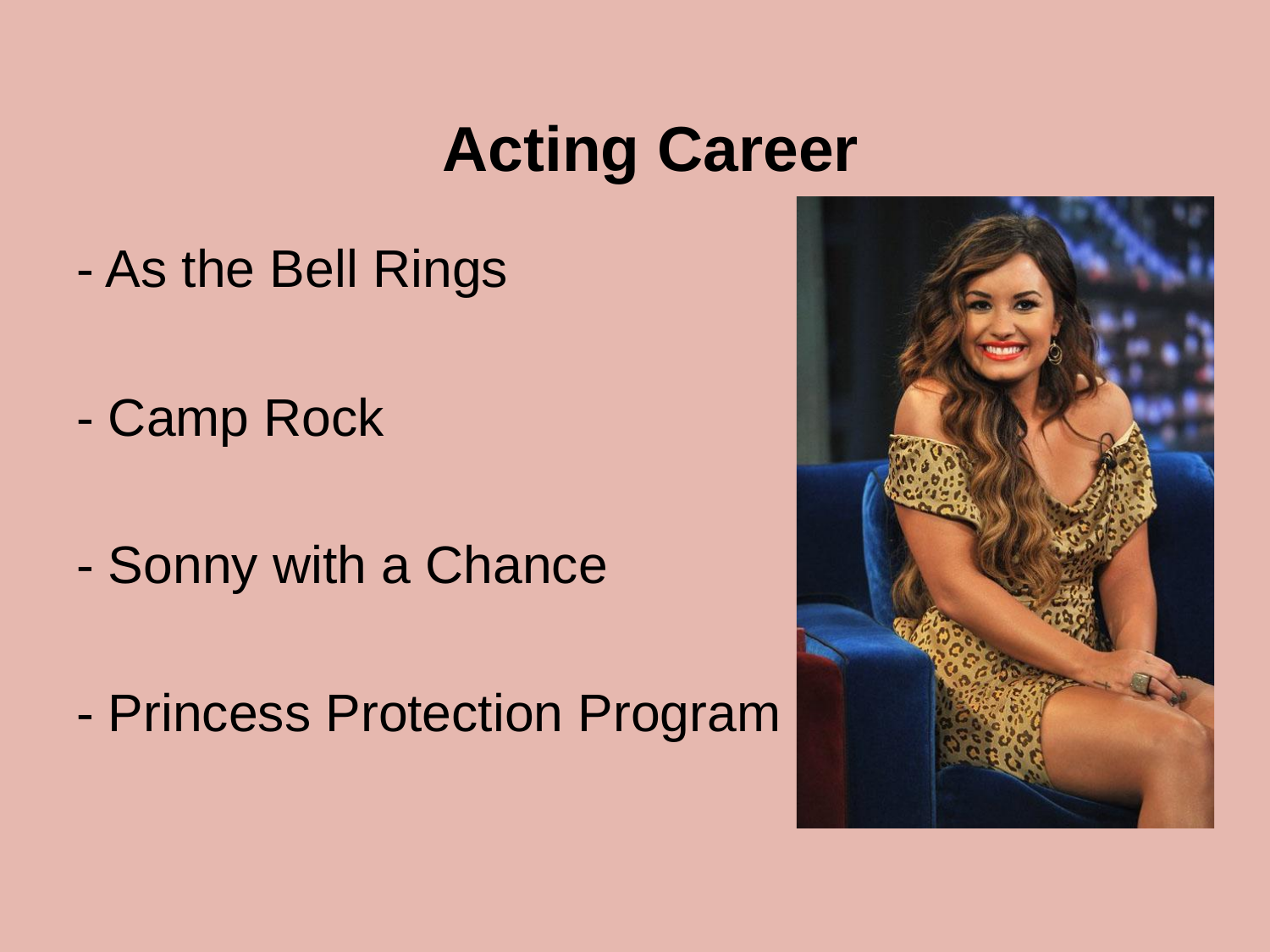

# Acting Career

- As the Bell Rings

- Camp Rock

- Sonny with a Chance

- Princess Protection Program